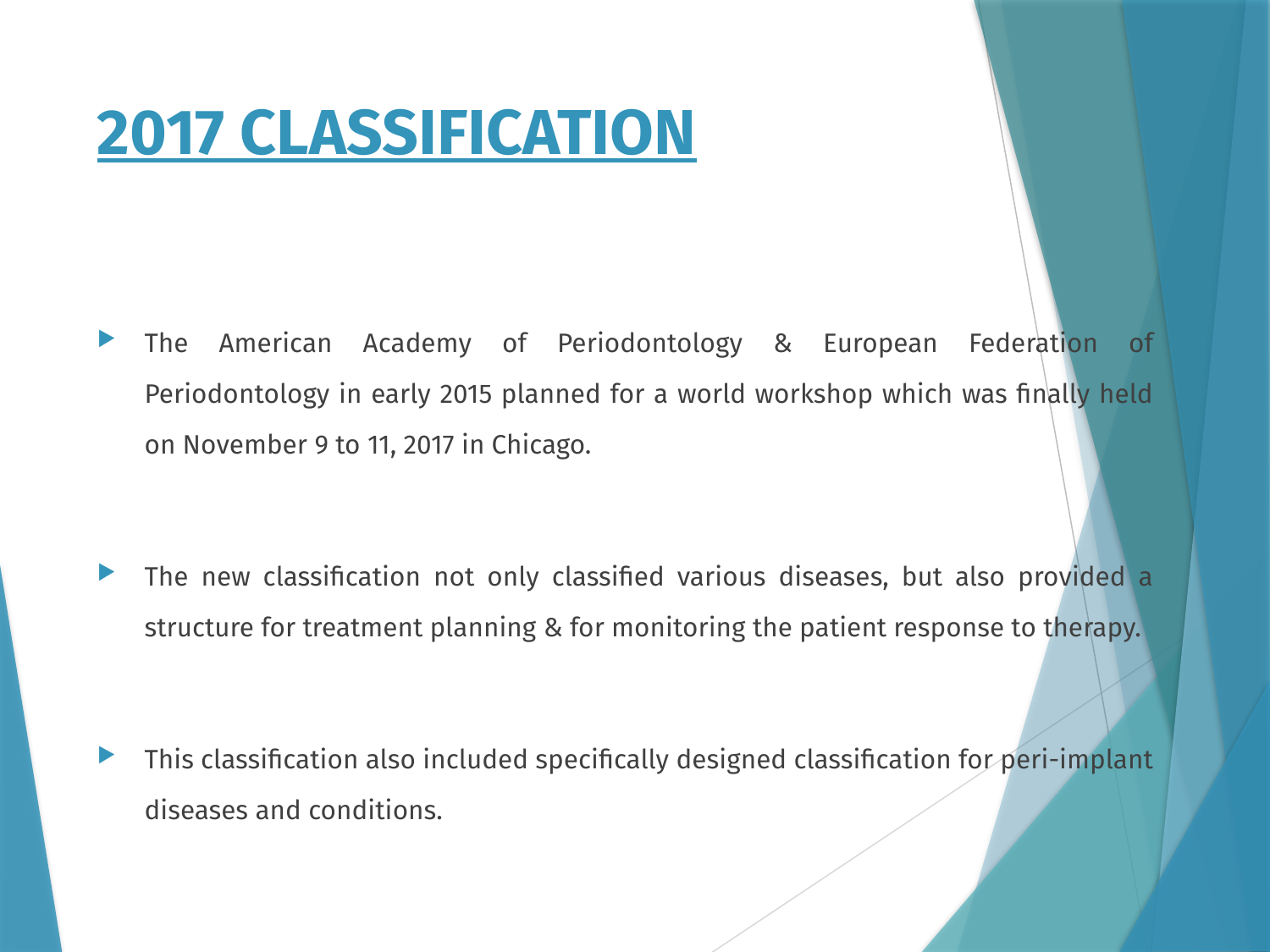

# 2017 CLASSIFICATION
The American Academy of Periodontology & European Federation of Periodontology in early 2015 planned for a world workshop which was finally held on November 9 to 11, 2017 in Chicago.

The new classification not only classified various diseases, but also provided a structure for treatment planning & for monitoring the patient response to therapy.

This classification also included specifically designed classification for peri-implant diseases and conditions.